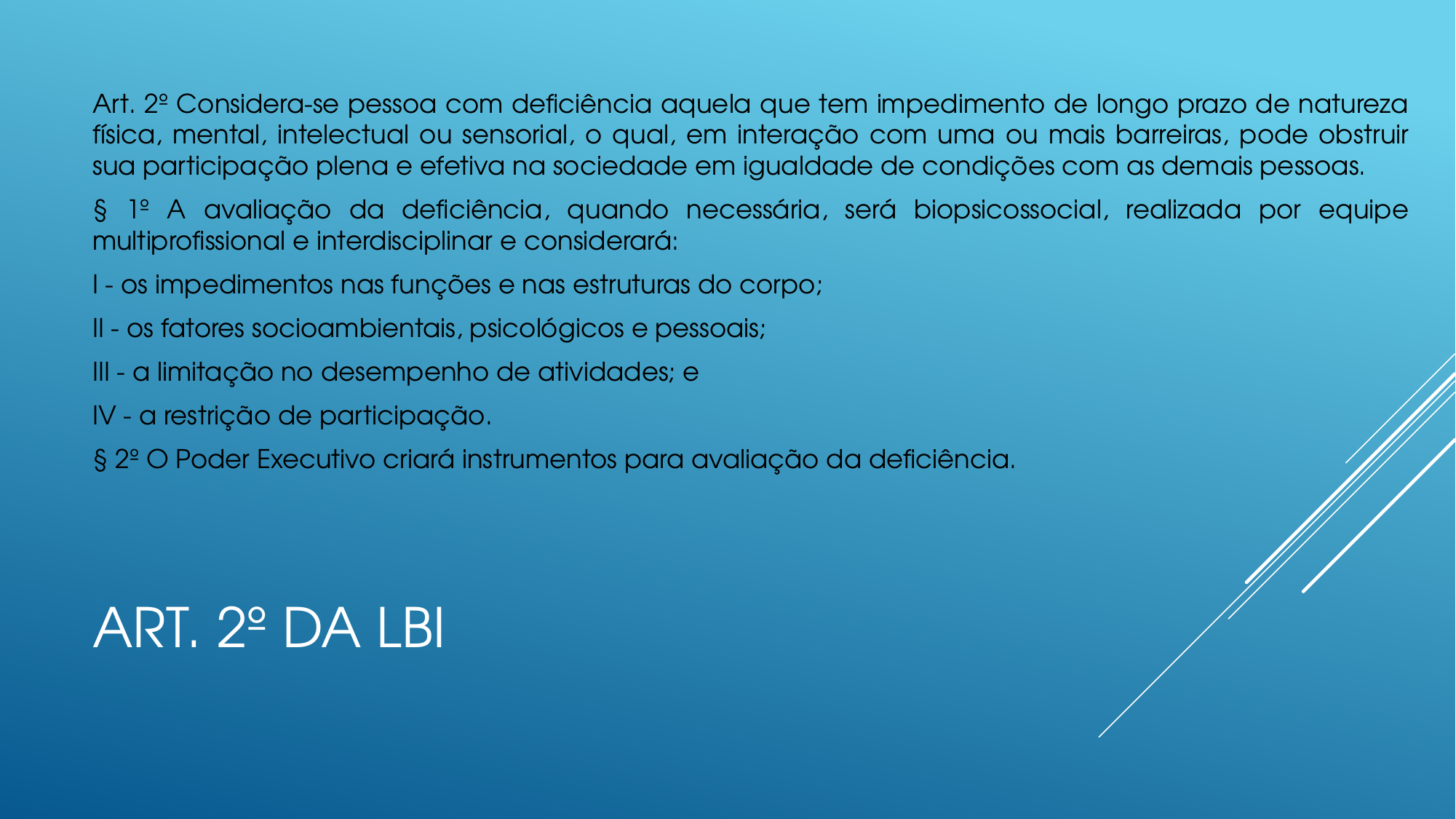

Art. 2º Considera-se pessoa com deficiência aquela que tem impedimento de longo prazo de natureza física, mental, intelectual ou sensorial, o qual, em interação com uma ou mais barreiras, pode obstruir sua participação plena e efetiva na sociedade em igualdade de condições com as demais pessoas.
§ 1º A avaliação da deficiência, quando necessária, será biopsicossocial, realizada por equipe multiprofissional e interdisciplinar e considerará:
I - os impedimentos nas funções e nas estruturas do corpo;
II - os fatores socioambientais, psicológicos e pessoais;
III - a limitação no desempenho de atividades; e
IV - a restrição de participação.
§ 2º O Poder Executivo criará instrumentos para avaliação da deficiência.

# Art. 2º da LBI